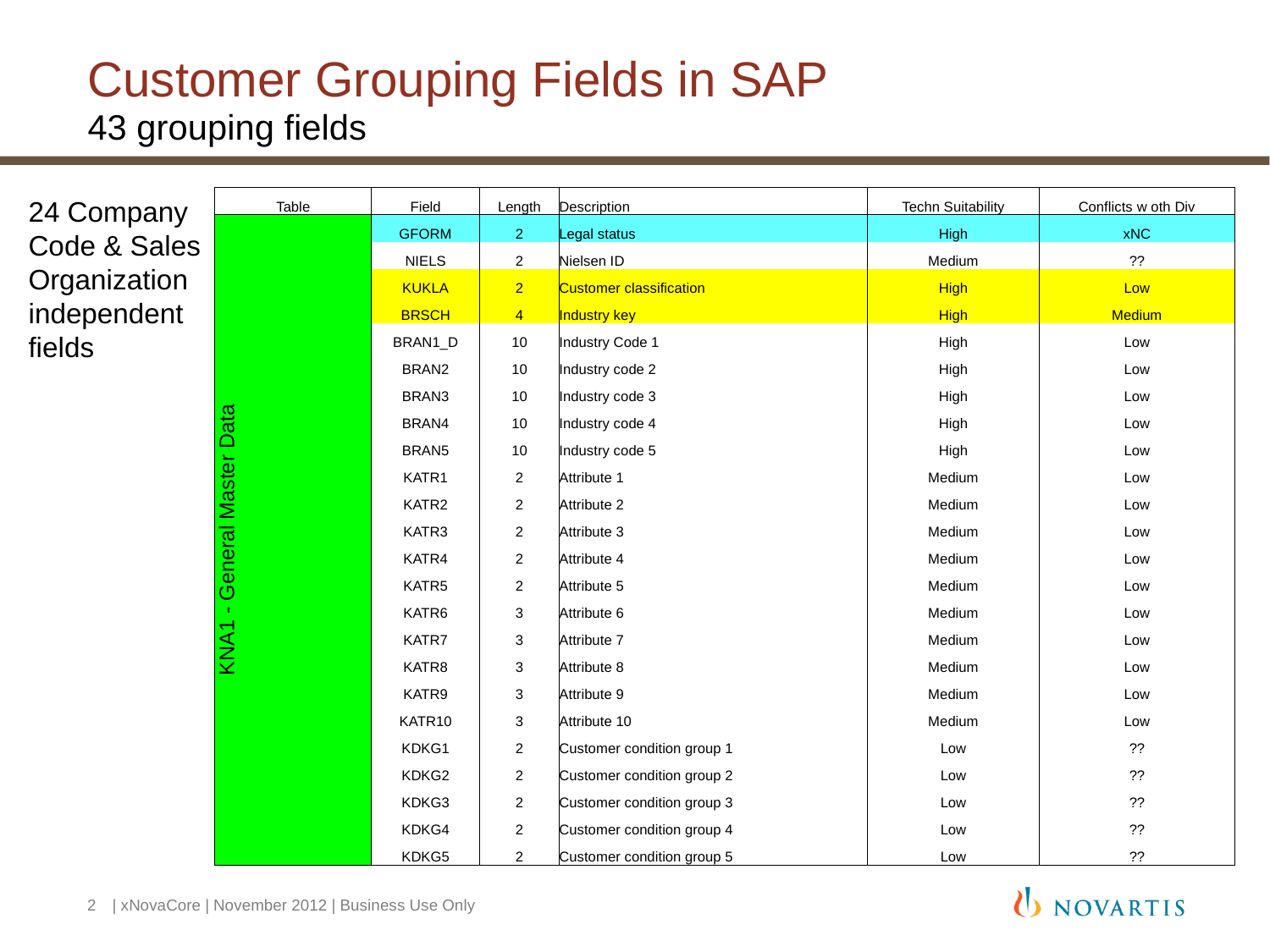

# Customer Grouping Fields in SAP 43 grouping fields
24 Company Code & Sales Organization independent fields
| Table | Field | Length | Description | Techn Suitability | Conflicts w oth Div |
| --- | --- | --- | --- | --- | --- |
| KNA1 - General Master Data | GFORM | 2 | Legal status | High | xNC |
|  | NIELS | 2 | Nielsen ID | Medium | ?? |
|  | KUKLA | 2 | Customer classification | High | Low |
|  | BRSCH | 4 | Industry key | High | Medium |
|  | BRAN1\_D | 10 | Industry Code 1 | High | Low |
|  | BRAN2 | 10 | Industry code 2 | High | Low |
|  | BRAN3 | 10 | Industry code 3 | High | Low |
|  | BRAN4 | 10 | Industry code 4 | High | Low |
|  | BRAN5 | 10 | Industry code 5 | High | Low |
|  | KATR1 | 2 | Attribute 1 | Medium | Low |
|  | KATR2 | 2 | Attribute 2 | Medium | Low |
|  | KATR3 | 2 | Attribute 3 | Medium | Low |
|  | KATR4 | 2 | Attribute 4 | Medium | Low |
|  | KATR5 | 2 | Attribute 5 | Medium | Low |
|  | KATR6 | 3 | Attribute 6 | Medium | Low |
|  | KATR7 | 3 | Attribute 7 | Medium | Low |
|  | KATR8 | 3 | Attribute 8 | Medium | Low |
|  | KATR9 | 3 | Attribute 9 | Medium | Low |
|  | KATR10 | 3 | Attribute 10 | Medium | Low |
|  | KDKG1 | 2 | Customer condition group 1 | Low | ?? |
|  | KDKG2 | 2 | Customer condition group 2 | Low | ?? |
|  | KDKG3 | 2 | Customer condition group 3 | Low | ?? |
|  | KDKG4 | 2 | Customer condition group 4 | Low | ?? |
|  | KDKG5 | 2 | Customer condition group 5 | Low | ?? |
2
 | xNovaCore | November 2012 | Business Use Only